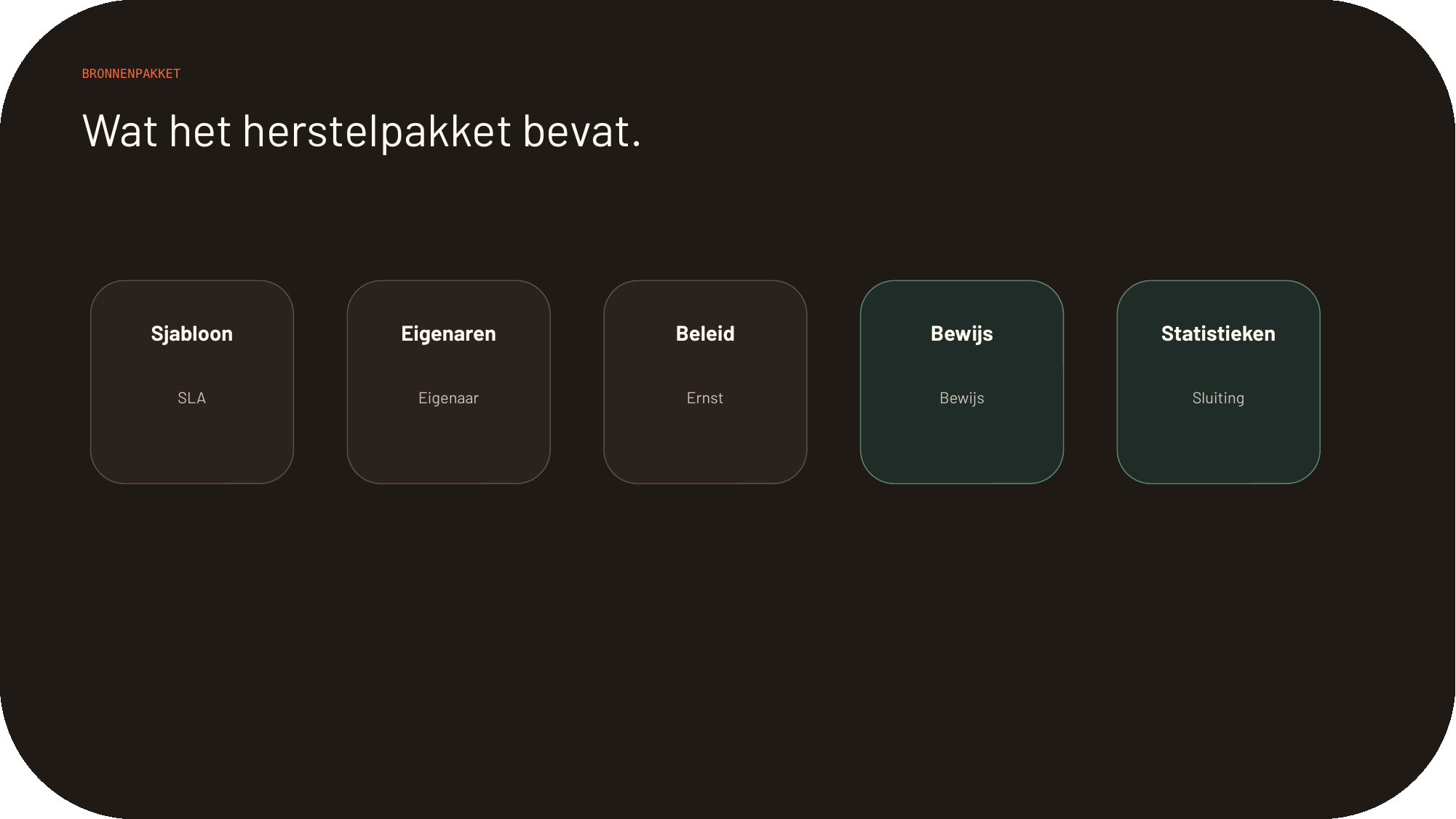

BRONNENPAKKET
Wat het herstelpakket bevat.

Sjabloon
Eigenaren
Beleid
Bewijs
Statistieken
SLA
Eigenaar
Ernst
Bewijs
Sluiting